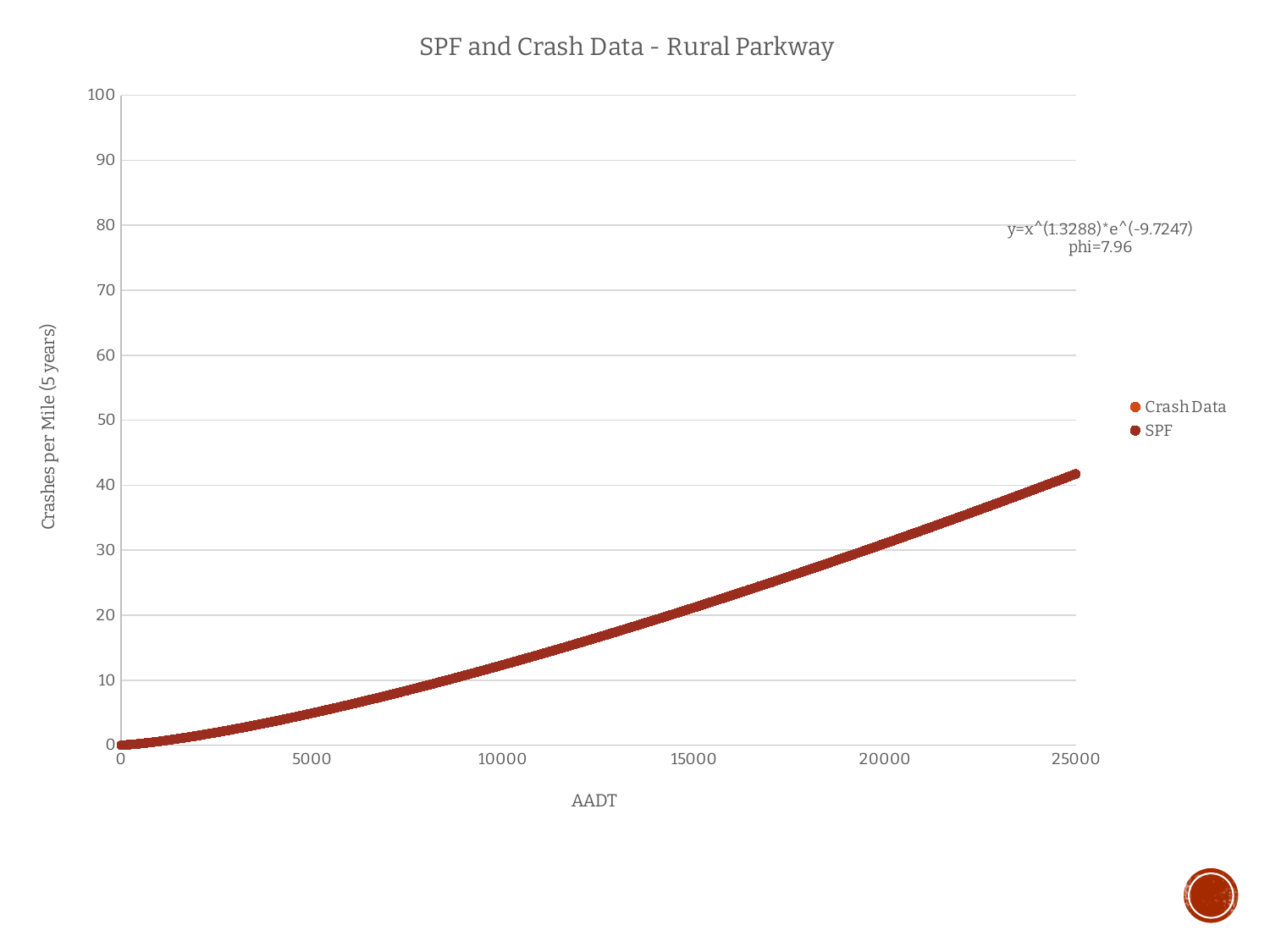

### Chart: SPF and Crash Data - Rural Parkway

| Category |  |  |
|---|---|---|